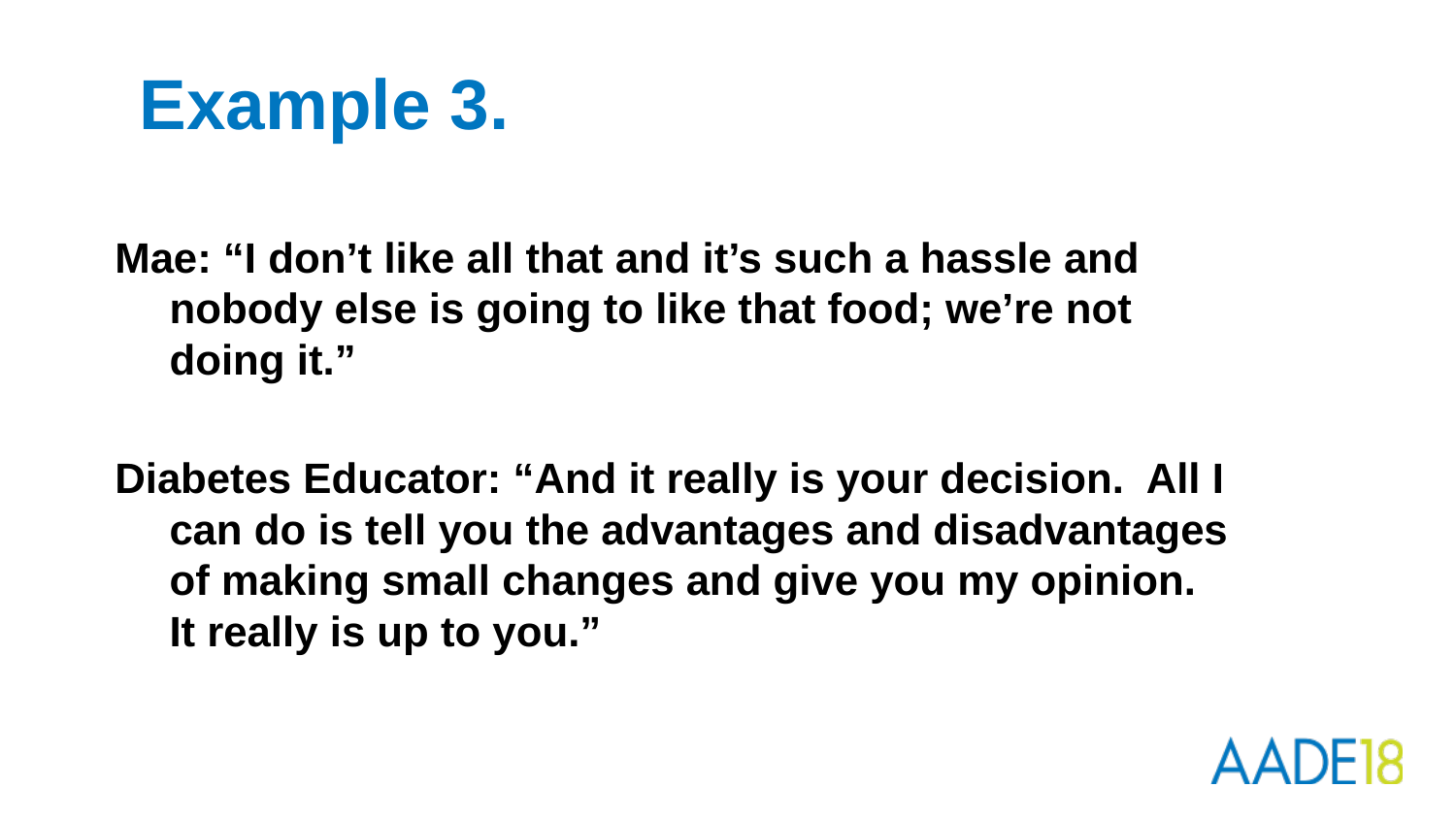

# Example 3.
Mae: “I don’t like all that and it’s such a hassle and nobody else is going to like that food; we’re not doing it.”

Diabetes Educator: “And it really is your decision.  All I can do is tell you the advantages and disadvantages of making small changes and give you my opinion. It really is up to you.”